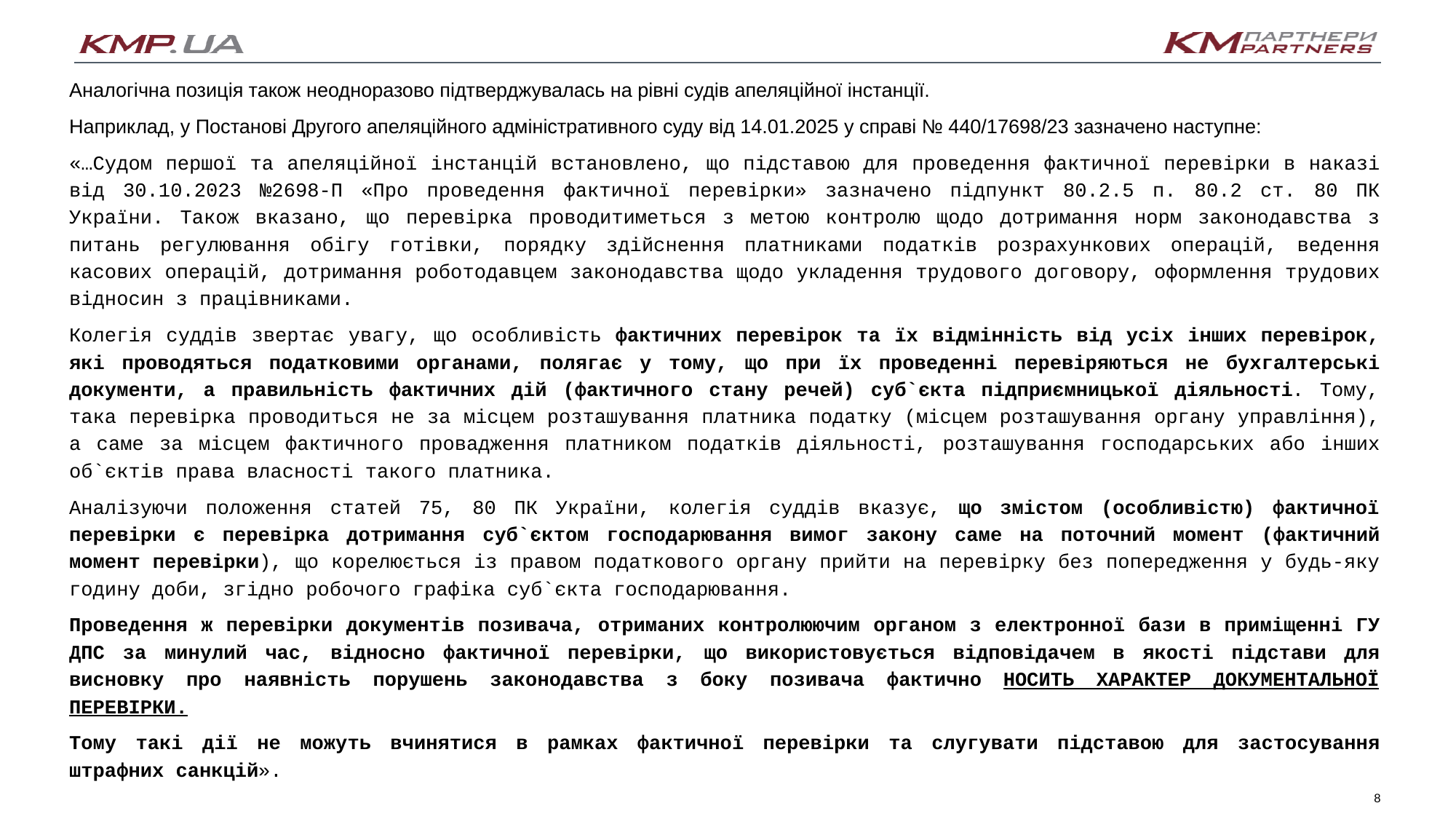

Аналогічна позиція також неодноразово підтверджувалась на рівні судів апеляційної інстанції.
Наприклад, у Постанові Другого апеляційного адміністративного суду від 14.01.2025 у справі № 440/17698/23 зазначено наступне:
«…Судом першої та апеляційної інстанцій встановлено, що підставою для проведення фактичної перевірки в наказі від 30.10.2023 №2698-П «Про проведення фактичної перевірки» зазначено підпункт 80.2.5 п. 80.2 ст. 80 ПК України. Також вказано, що перевірка проводитиметься з метою контролю щодо дотримання норм законодавства з питань регулювання обігу готівки, порядку здійснення платниками податків розрахункових операцій, ведення касових операцій, дотримання роботодавцем законодавства щодо укладення трудового договору, оформлення трудових відносин з працівниками.
Колегія суддів звертає увагу, що особливість фактичних перевірок та їх відмінність від усіх інших перевірок, які проводяться податковими органами, полягає у тому, що при їх проведенні перевіряються не бухгалтерські документи, а правильність фактичних дій (фактичного стану речей) суб`єкта підприємницької діяльності. Тому, така перевірка проводиться не за місцем розташування платника податку (місцем розташування органу управління), а саме за місцем фактичного провадження платником податків діяльності, розташування господарських або інших об`єктів права власності такого платника.
Аналізуючи положення статей 75, 80 ПК України, колегія суддів вказує, що змістом (особливістю) фактичної перевірки є перевірка дотримання суб`єктом господарювання вимог закону саме на поточний момент (фактичний момент перевірки), що корелюється із правом податкового органу прийти на перевірку без попередження у будь-яку годину доби, згідно робочого графіка суб`єкта господарювання.
Проведення ж перевірки документів позивача, отриманих контролюючим органом з електронної бази в приміщенні ГУ ДПС за минулий час, відносно фактичної перевірки, що використовується відповідачем в якості підстави для висновку про наявність порушень законодавства з боку позивача фактично НОСИТЬ ХАРАКТЕР ДОКУМЕНТАЛЬНОЇ ПЕРЕВІРКИ.
Тому такі дії не можуть вчинятися в рамках фактичної перевірки та слугувати підставою для застосування штрафних санкцій».
8